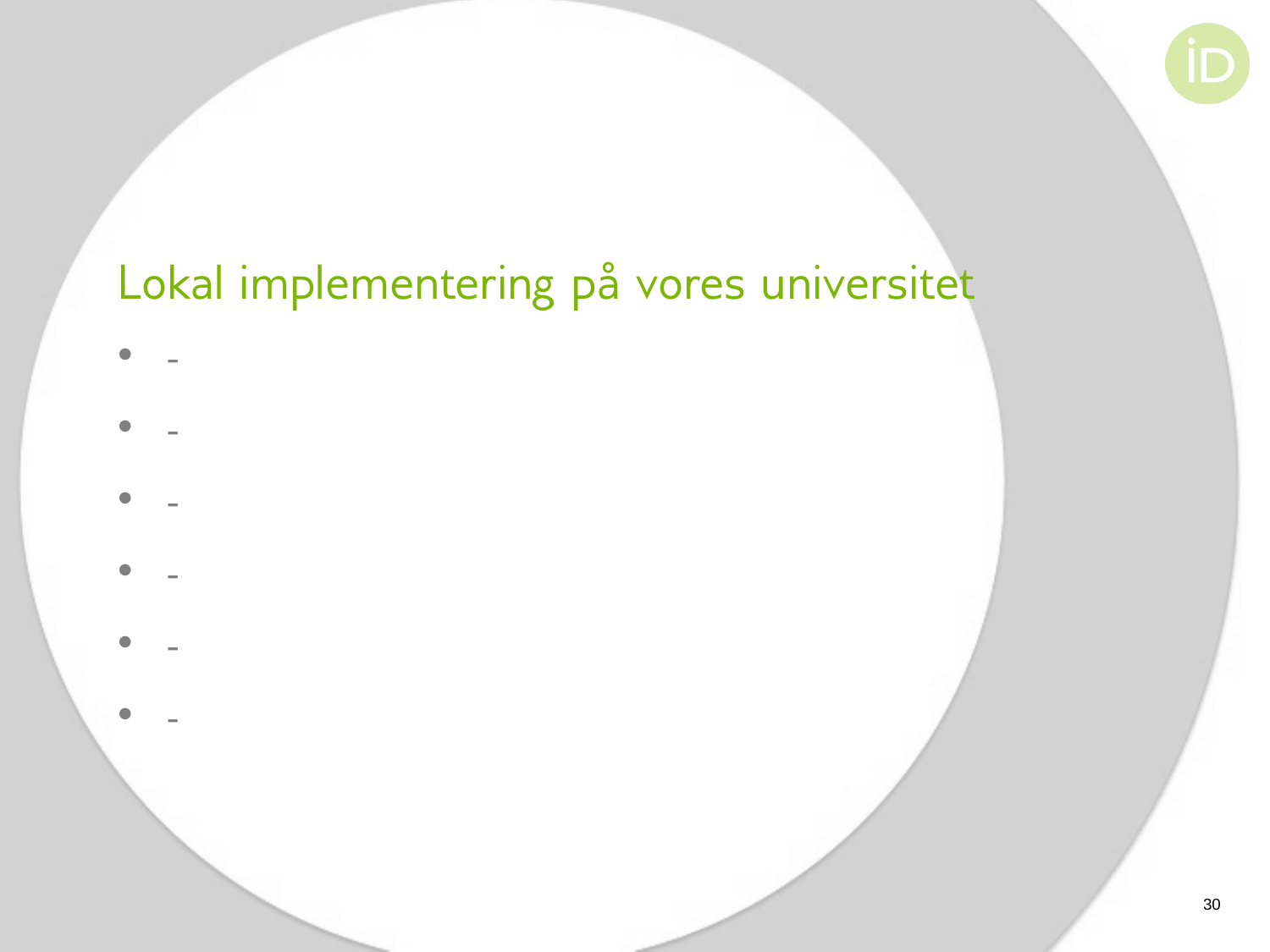

# Lokal implementering på vores universitet
-
-
-
-
-
-
30